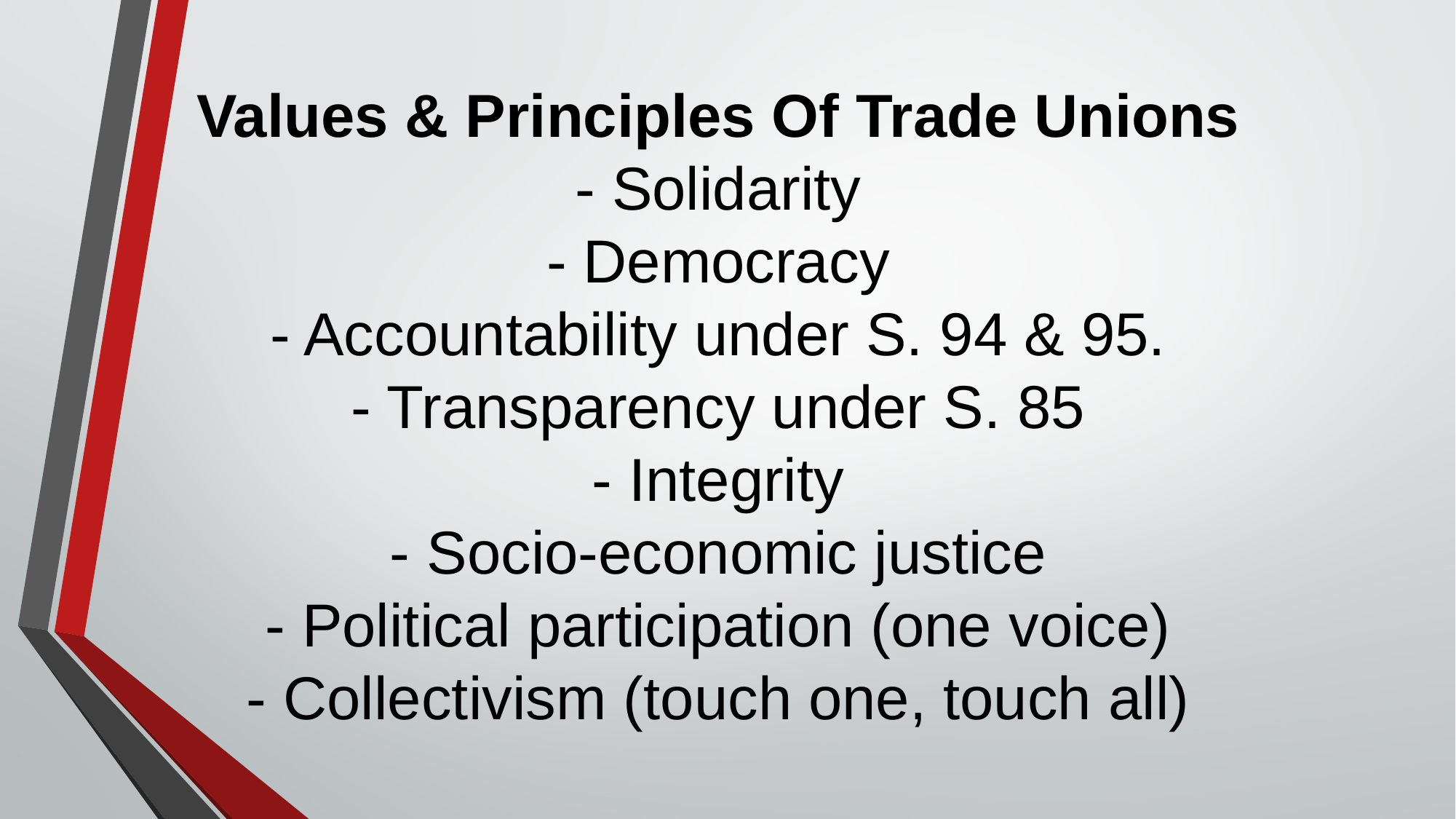

# Values & Principles Of Trade Unions - Solidarity - Democracy - Accountability under S. 94 & 95. - Transparency under S. 85 - Integrity - Socio-economic justice - Political participation (one voice) - Collectivism (touch one, touch all)